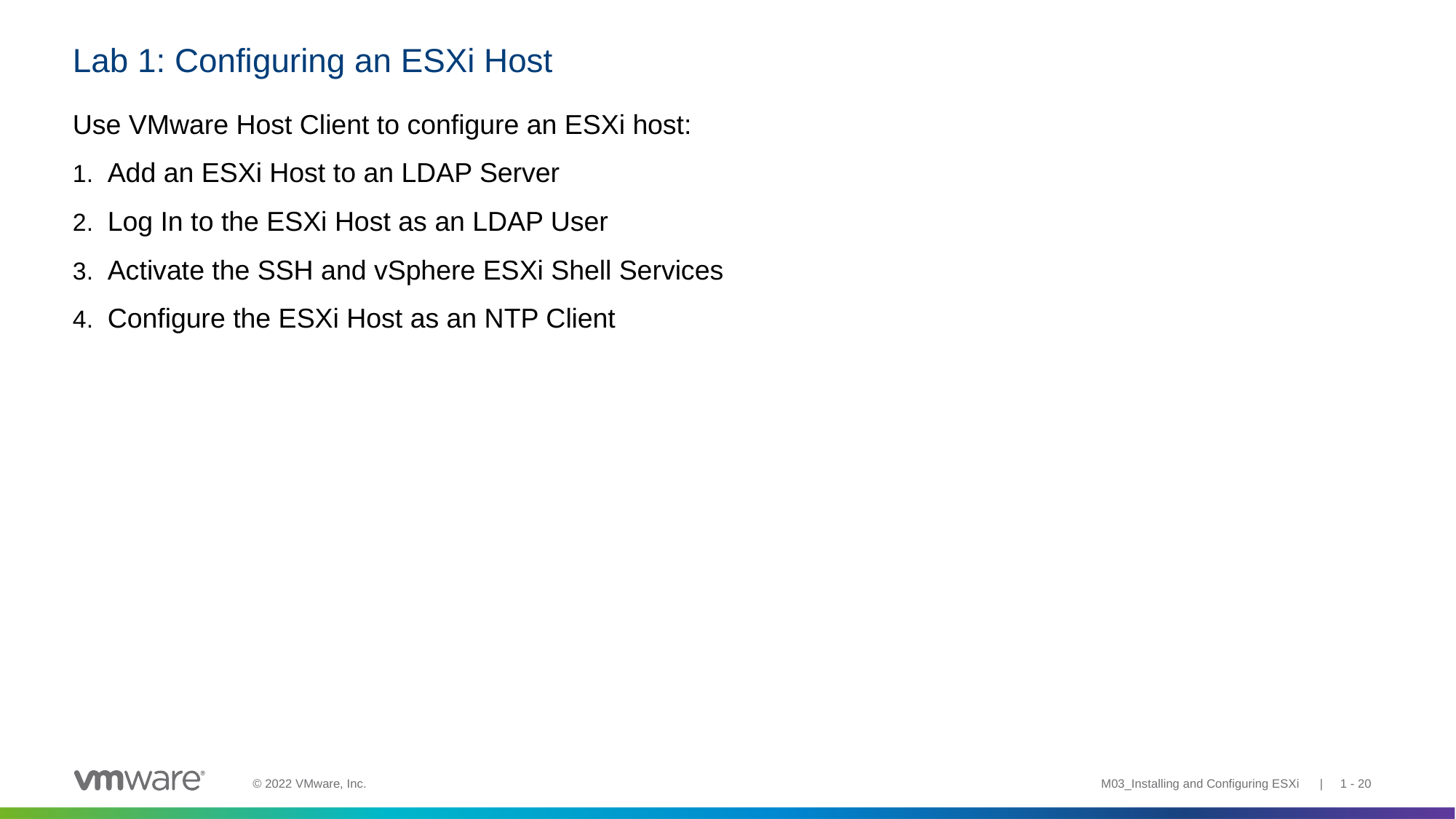

# Lab 1: Configuring an ESXi Host
Use VMware Host Client to configure an ESXi host:
Add an ESXi Host to an LDAP Server
Log In to the ESXi Host as an LDAP User
Activate the SSH and vSphere ESXi Shell Services
Configure the ESXi Host as an NTP Client
M03_Installing and Configuring ESXi      |     1 - 20